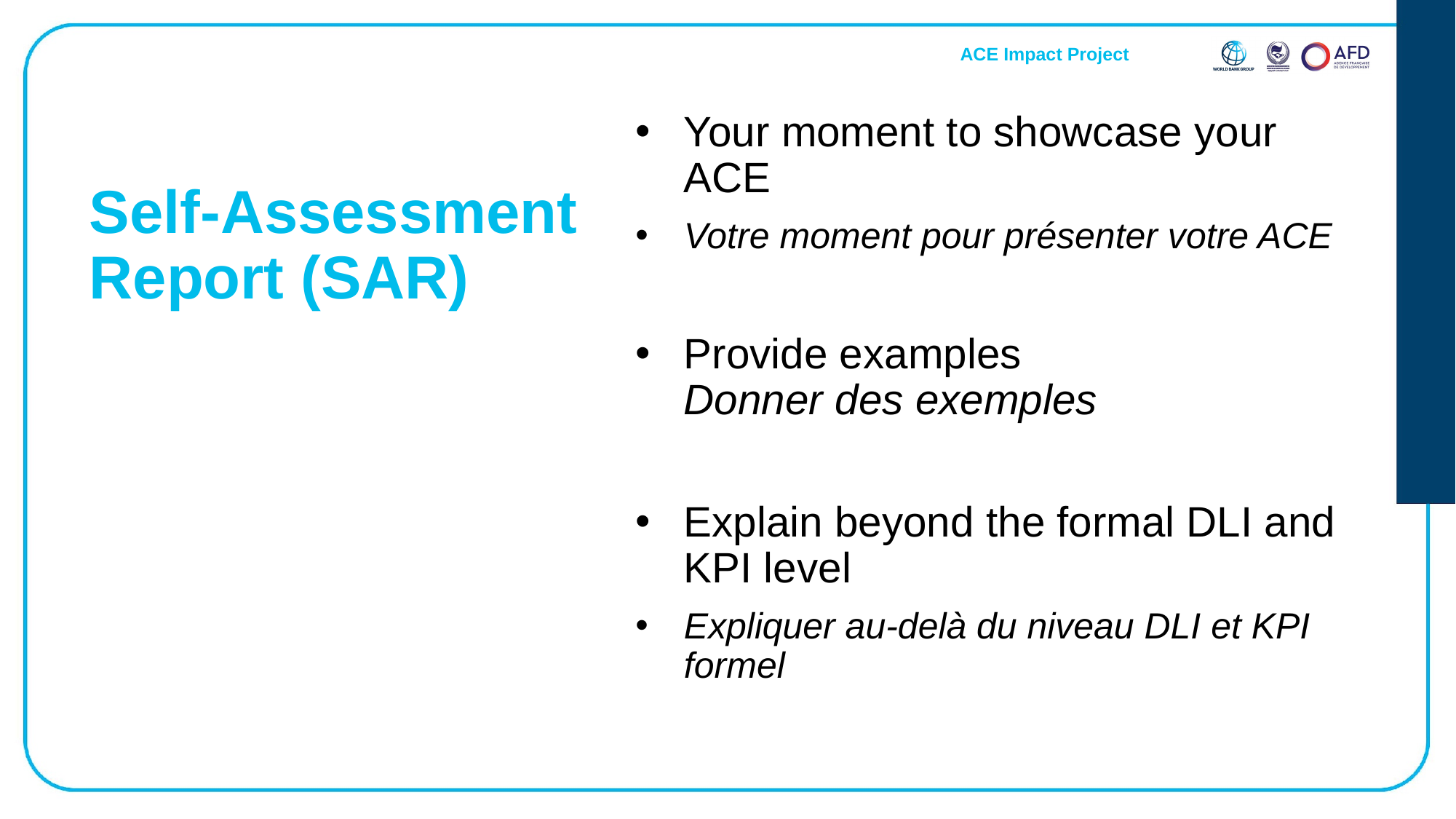

Your moment to showcase your ACE
Votre moment pour présenter votre ACE

Provide examples
Donner des exemples

Explain beyond the formal DLI and KPI level
Expliquer au-delà du niveau DLI et KPI formel
# Self-Assessment Report (SAR)